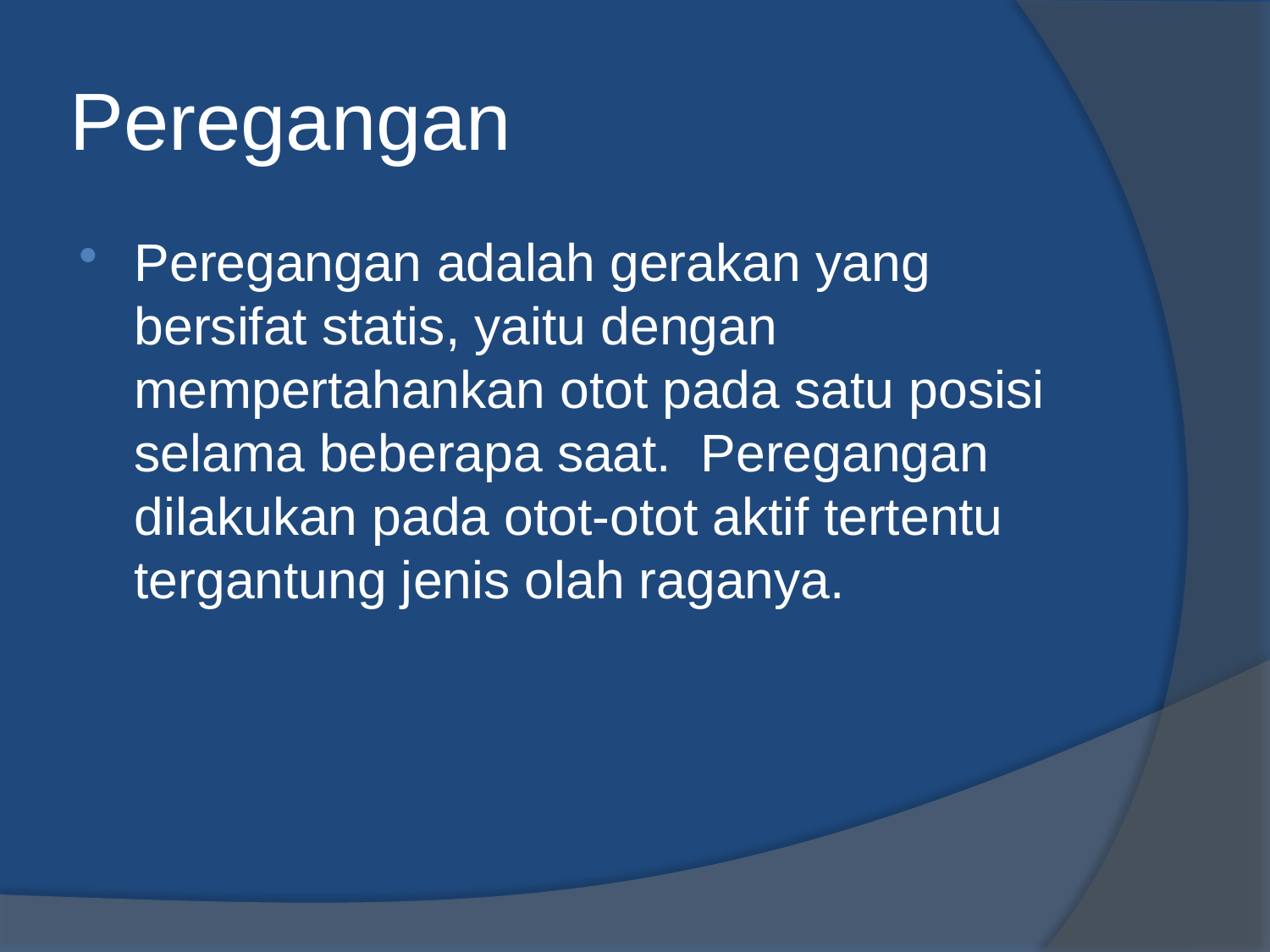

# Peregangan
Peregangan adalah gerakan yang bersifat statis, yaitu dengan mempertahankan otot pada satu posisi selama beberapa saat.  Peregangan dilakukan pada otot-otot aktif tertentu tergantung jenis olah raganya.